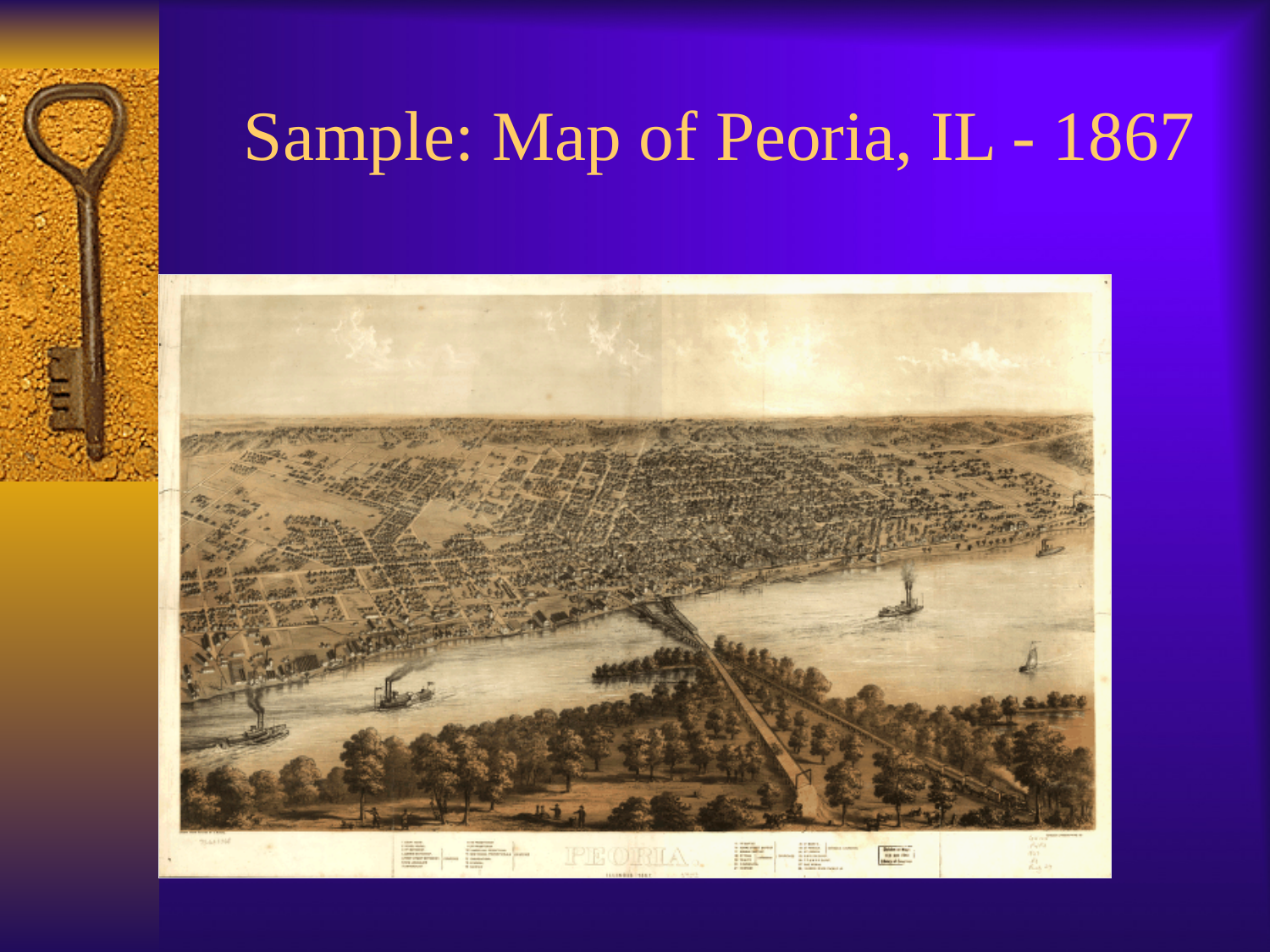

# Sample: Map of Peoria, IL - 1867